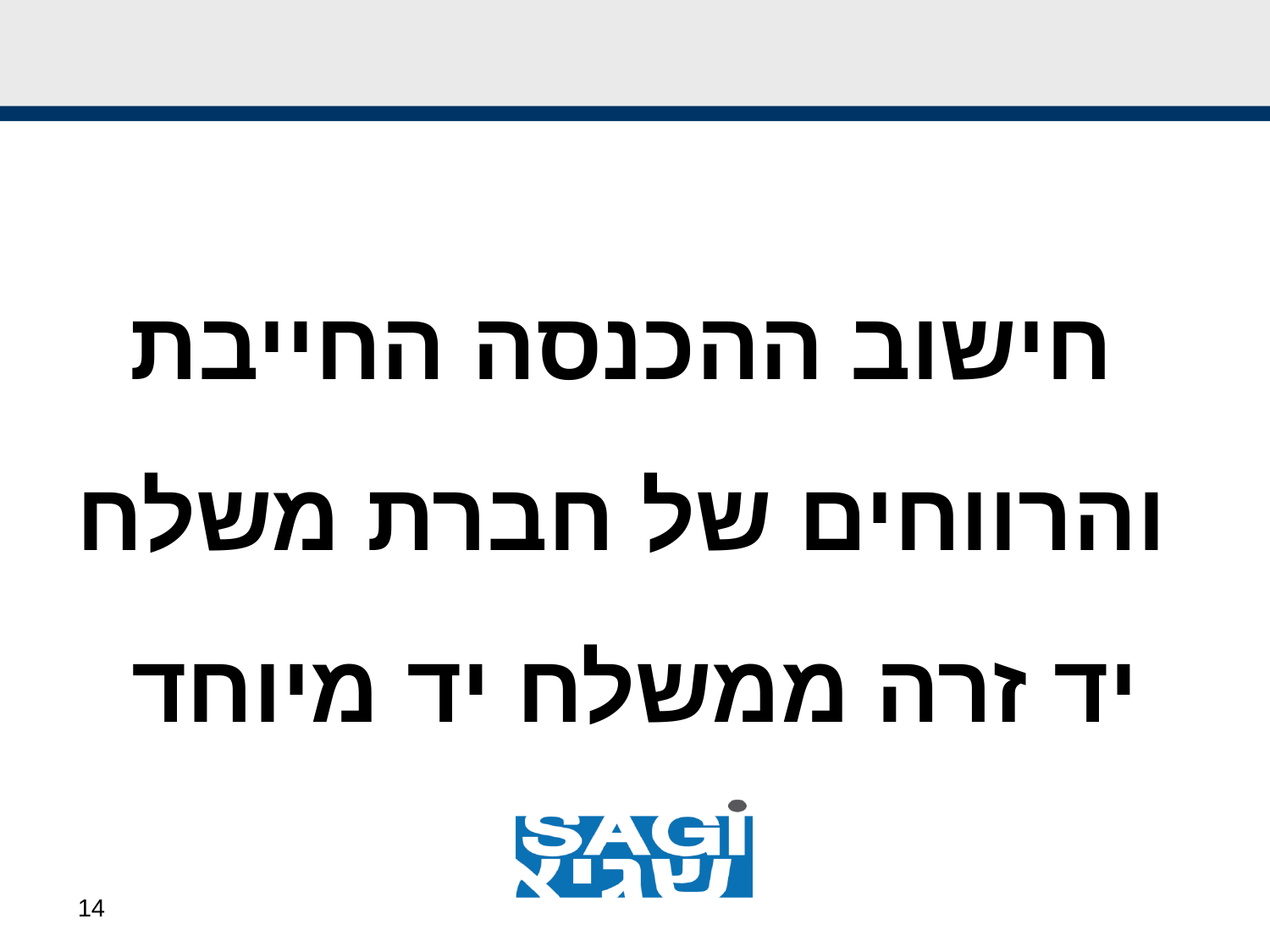

#
חישוב ההכנסה החייבת
והרווחים של חברת משלח
יד זרה ממשלח יד מיוחד
14